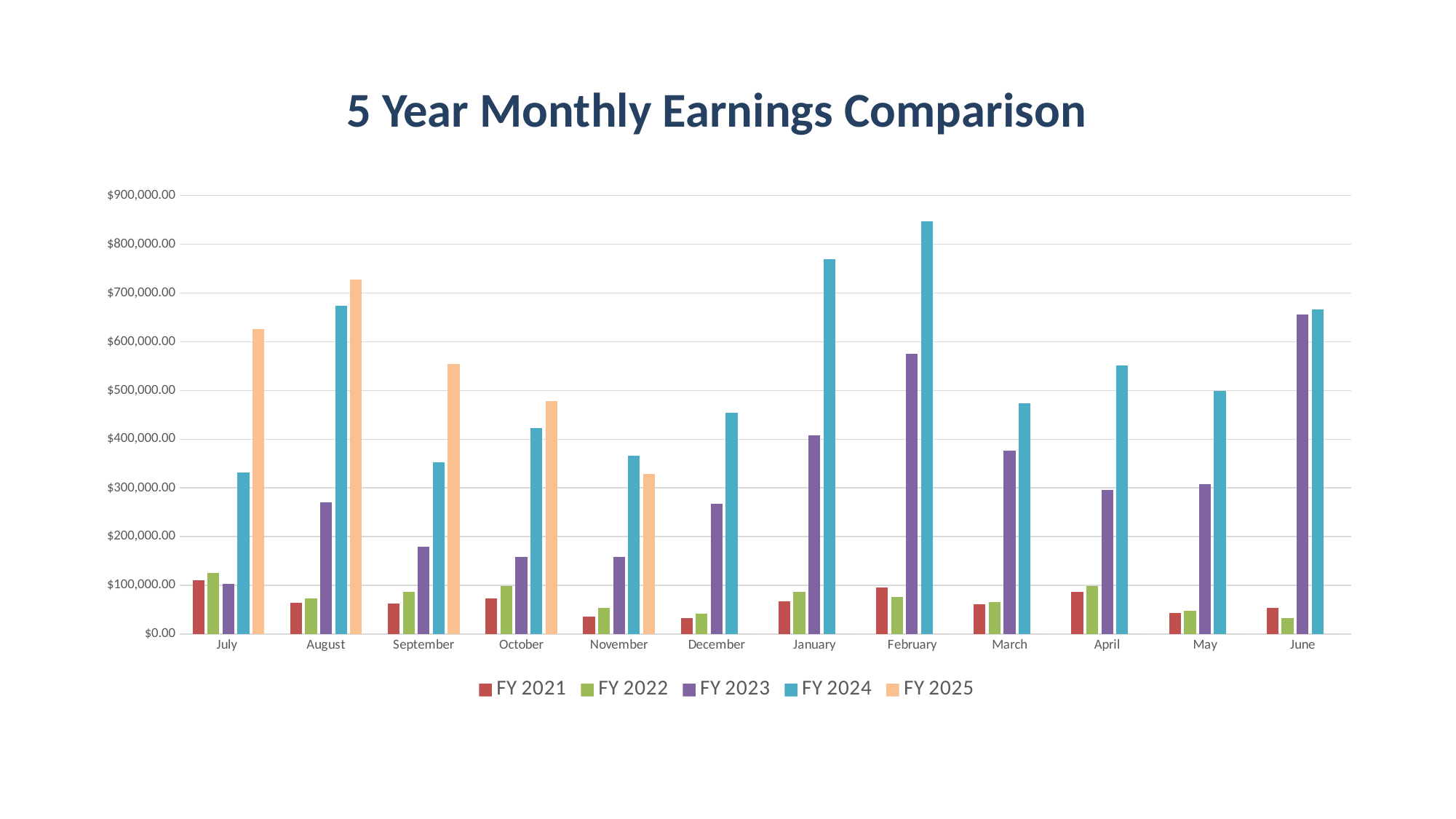

# 5 Year Monthly Earnings Comparison

### Chart

| Category | FY 2021 | FY 2022 | FY 2023 | FY 2024 | FY 2025 |
|---|---|---|---|---|---|
| July  | 109878.98000000001 | 124953.19 | 102614.02000000002 | 331688.07999999996 | 626248.8200000001 |
| August | 64674.1 | 72660.78 | 270861.61999999994 | 673779.34 | 727288.76 |
| September | 61962.663 | 85869.68000000001 | 178717.85000000006 | 352360.68 | 554644.4 |
| October | 73595.54000000001 | 98136.98999999999 | 159058.63 | 422297.96 | 478767.97 |
| November | 35724.63 | 53165.09000000001 | 158852.59000000003 | 366443.17 | 328928.25999999995 |
| December | 33409.21 | 42503.83 | 266986.24 | 454540.62999999995 | 0.0 |
| January | 67577.39 | 87225.17999999998 | 408604.7899999999 | 769367.77 | 0.0 |
| February | 94879.86000000002 | 76683.67000000001 | 575173.8899999999 | 847346.9599999998 | 0.0 |
| March | 61825.64999999999 | 65773.85 | 376385.38999999996 | 473737.42000000004 | 0.0 |
| April | 85954.55000000002 | 99151.70999999999 | 295751.55000000005 | 551714.01 | 0.0 |
| May | 43042.42 | 48293.259999999995 | 307257.11 | 498768.4799999999 | 0.0 |
| June | 53598.0 | 32325.449999999993 | 655777.75 | 666224.5299999999 | 0.0 |